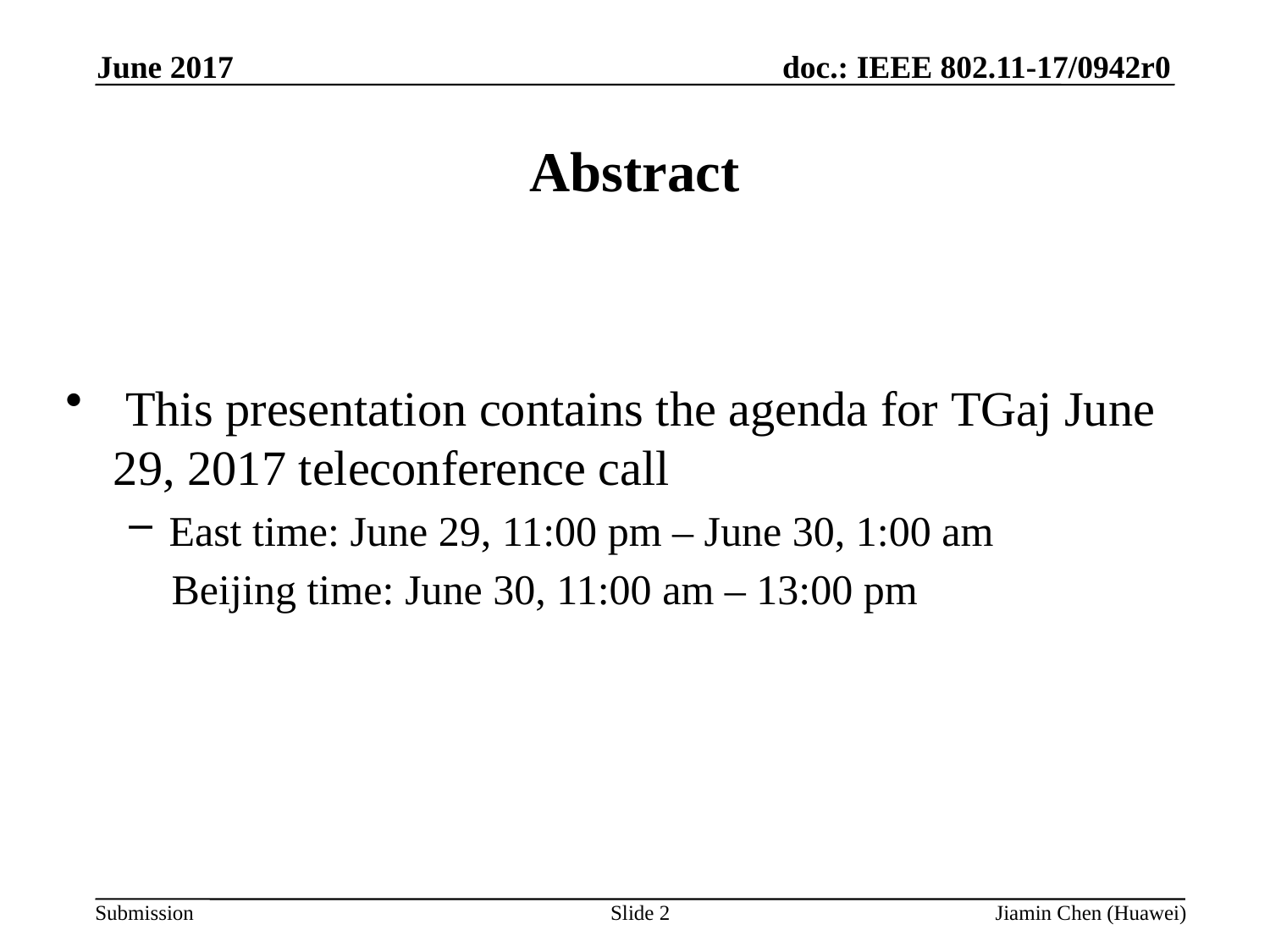

June 2017
Abstract
 This presentation contains the agenda for TGaj June 29, 2017 teleconference call
East time: June 29, 11:00 pm – June 30, 1:00 am
    Beijing time: June 30, 11:00 am – 13:00 pm

Jiamin Chen (Huawei)
Slide 2